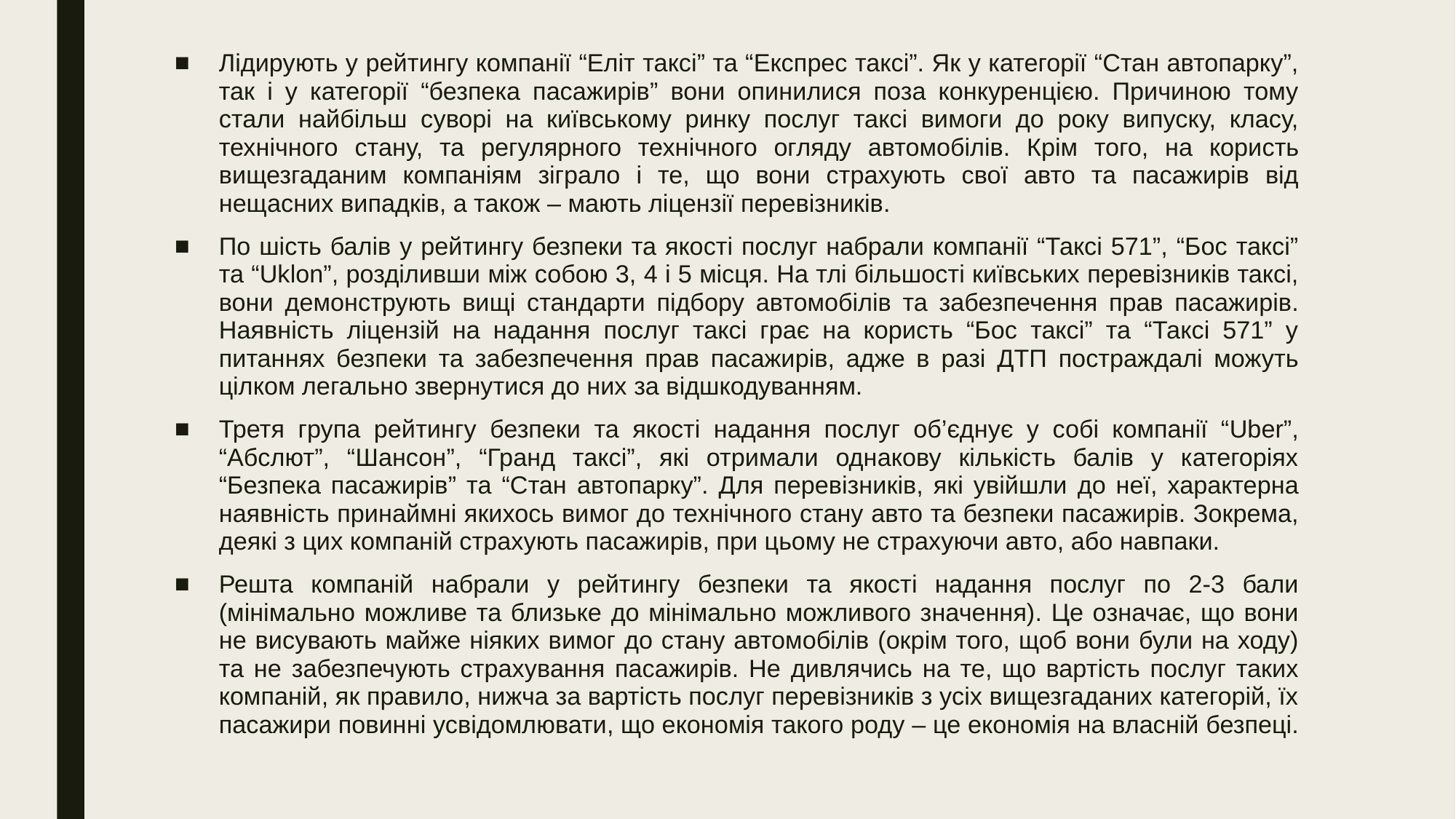

Лідирують у рейтингу компанії “Еліт таксі” та “Експрес таксі”. Як у категорії “Стан автопарку”, так і у категорії “безпека пасажирів” вони опинилися поза конкуренцією. Причиною тому стали найбільш суворі на київському ринку послуг таксі вимоги до року випуску, класу, технічного стану, та регулярного технічного огляду автомобілів. Крім того, на користь вищезгаданим компаніям зіграло і те, що вони страхують свої авто та пасажирів від нещасних випадків, а також – мають ліцензії перевізників.
По шість балів у рейтингу безпеки та якості послуг набрали компанії “Таксі 571”, “Бос таксі” та “Uklon”, розділивши між собою 3, 4 і 5 місця. На тлі більшості київських перевізників таксі, вони демонструють вищі стандарти підбору автомобілів та забезпечення прав пасажирів. Наявність ліцензій на надання послуг таксі грає на користь “Бос таксі” та “Таксі 571” у питаннях безпеки та забезпечення прав пасажирів, адже в разі ДТП постраждалі можуть цілком легально звернутися до них за відшкодуванням.
Третя група рейтингу безпеки та якості надання послуг об’єднує у собі компанії “Uber”, “Абслют”, “Шансон”, “Гранд таксі”, які отримали однакову кількість балів у категоріях “Безпека пасажирів” та “Стан автопарку”. Для перевізників, які увійшли до неї, характерна наявність принаймні якихось вимог до технічного стану авто та безпеки пасажирів. Зокрема, деякі з цих компаній страхують пасажирів, при цьому не страхуючи авто, або навпаки.
Решта компаній набрали у рейтингу безпеки та якості надання послуг по 2-3 бали (мінімально можливе та близьке до мінімально можливого значення). Це означає, що вони не висувають майже ніяких вимог до стану автомобілів (окрім того, щоб вони були на ходу) та не забезпечують страхування пасажирів. Не дивлячись на те, що вартість послуг таких компаній, як правило, нижча за вартість послуг перевізників з усіх вищезгаданих категорій, їх пасажири повинні усвідомлювати, що економія такого роду – це економія на власній безпеці.